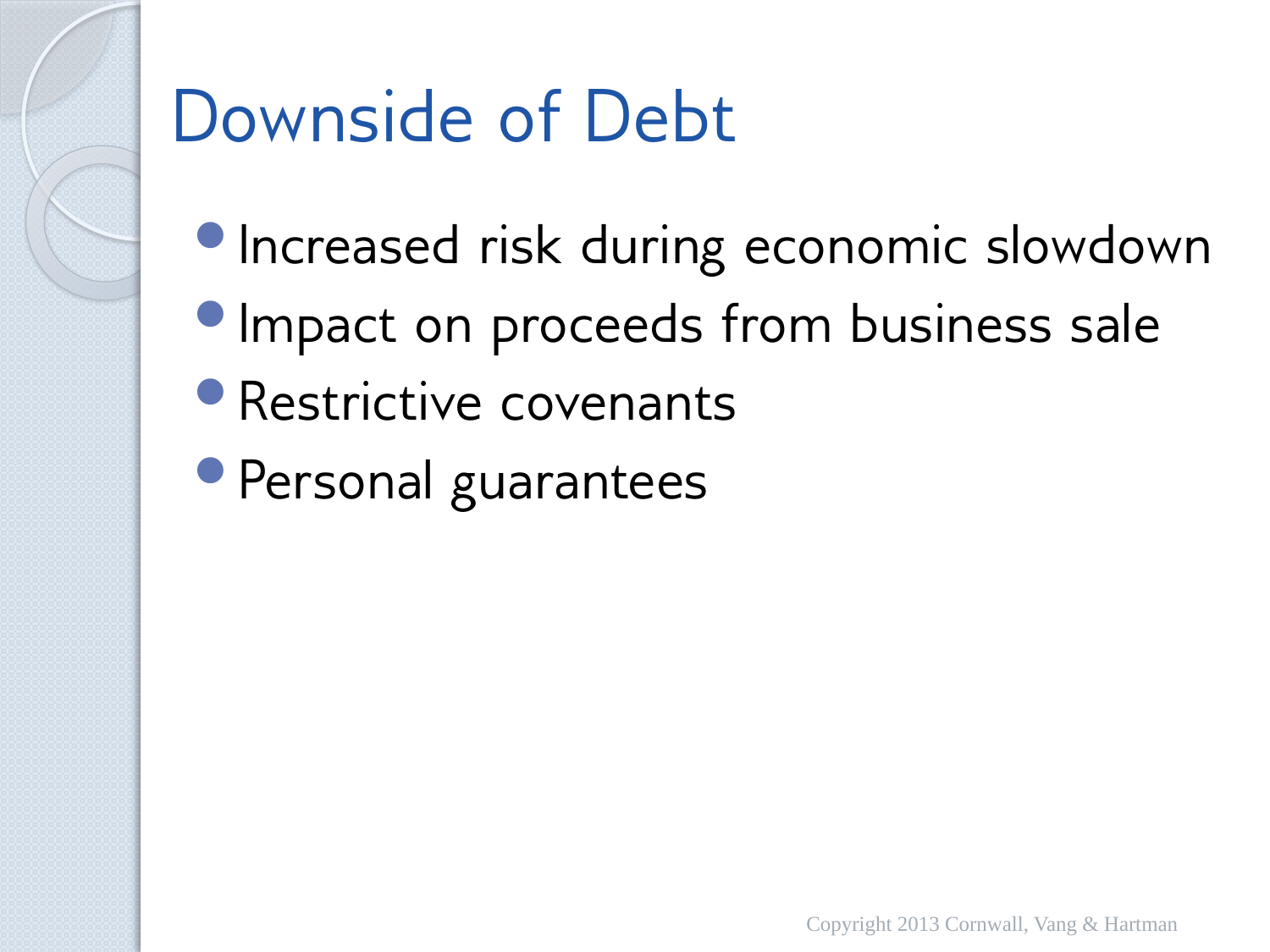

# Downside of Debt
Increased risk during economic slowdown
Impact on proceeds from business sale
Restrictive covenants
Personal guarantees

Copyright 2013 Cornwall, Vang & Hartman